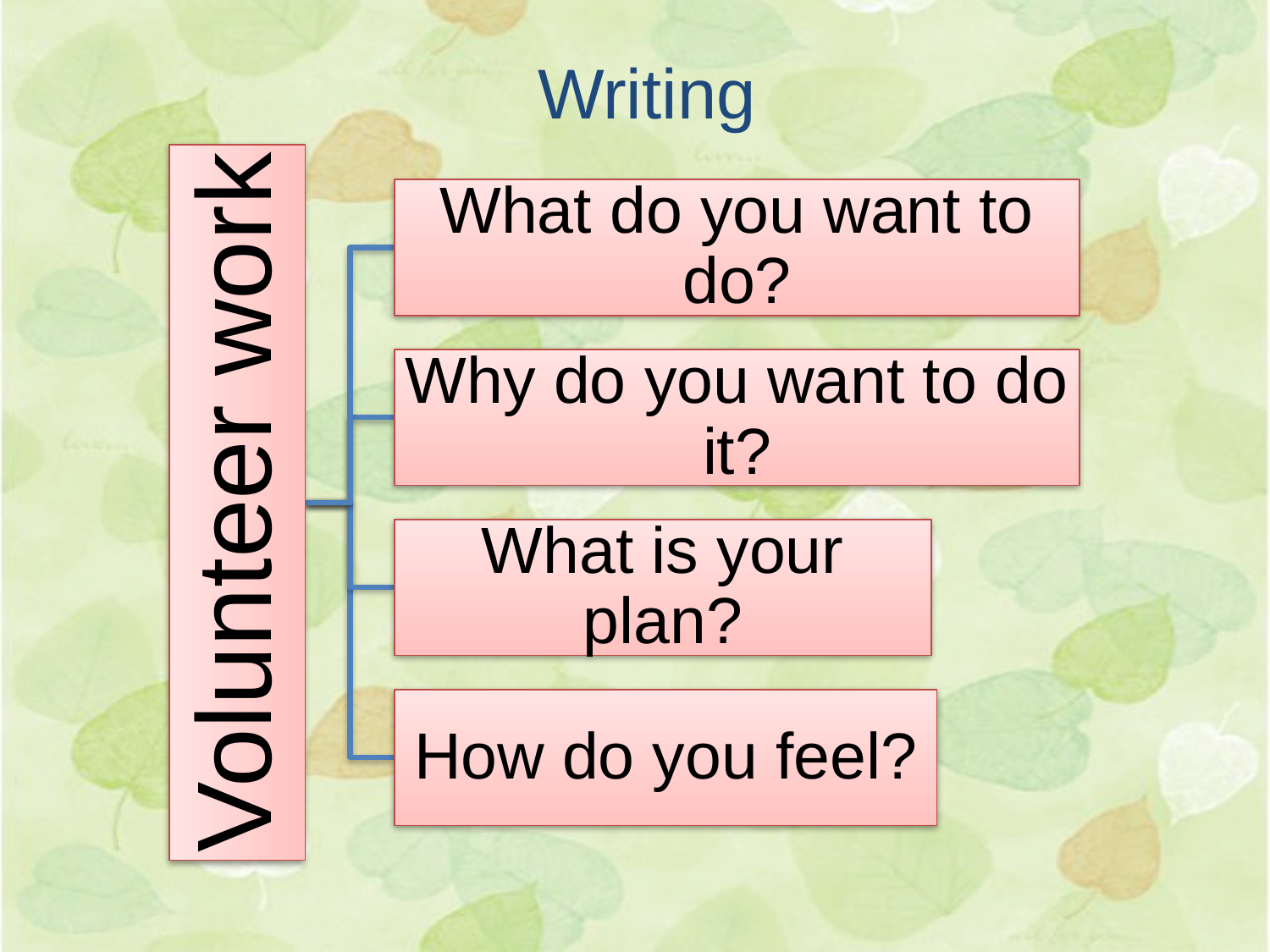

Writing

Volunteer work
What do you want to do?
Why do you want to do it?
What is your plan?
How do you feel?